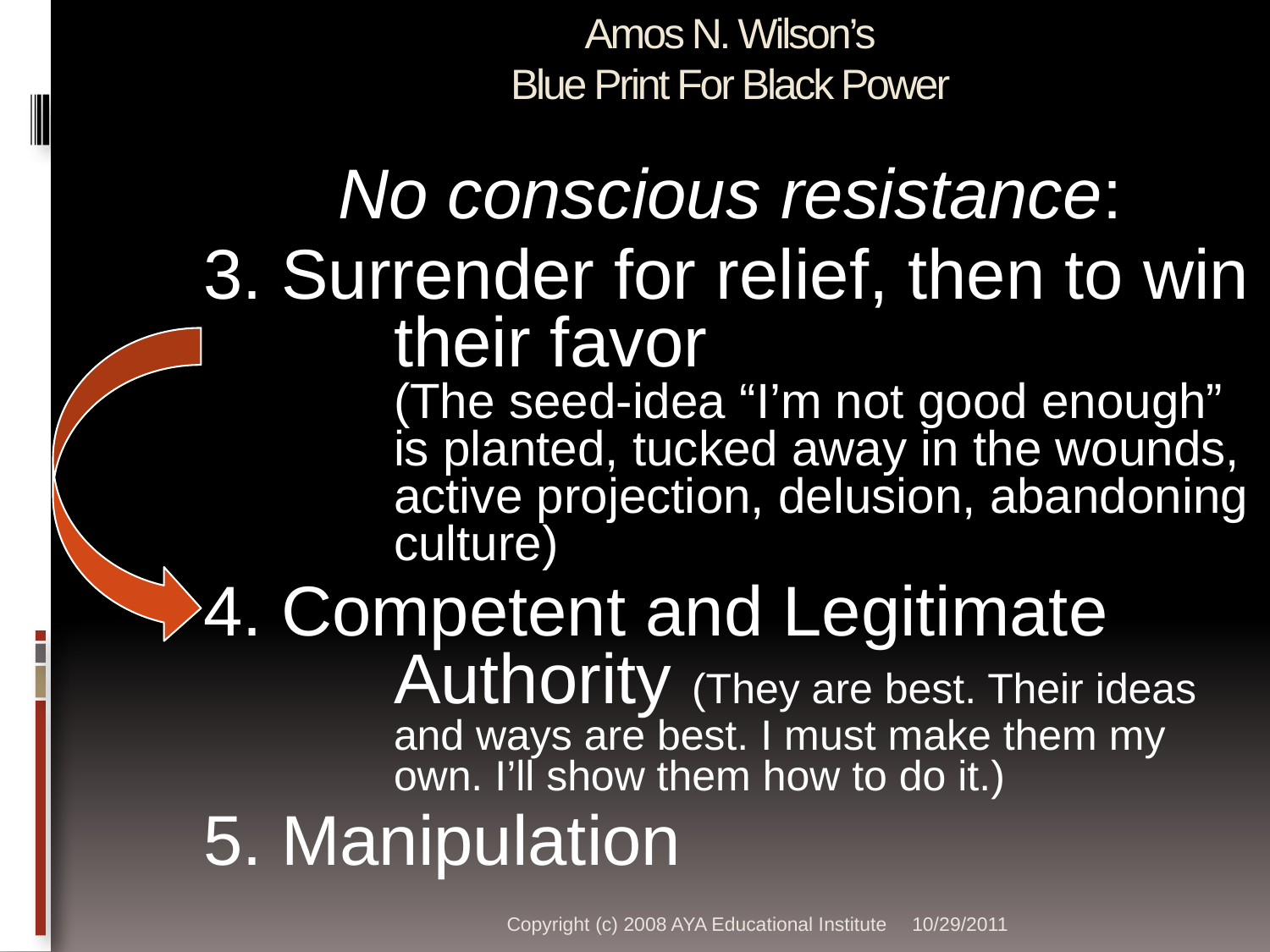

# Amos N. Wilson’s Blue Print For Black Power
No conscious resistance:
3. Surrender for relief, then to win their favor
(The seed-idea “I’m not good enough” is planted, tucked away in the wounds, active projection, delusion, abandoning culture)
4. Competent and Legitimate Authority (They are best. Their ideas and ways are best. I must make them my own. I’ll show them how to do it.)
5. Manipulation

Copyright (c) 2008 AYA Educational Institute
10/29/2011